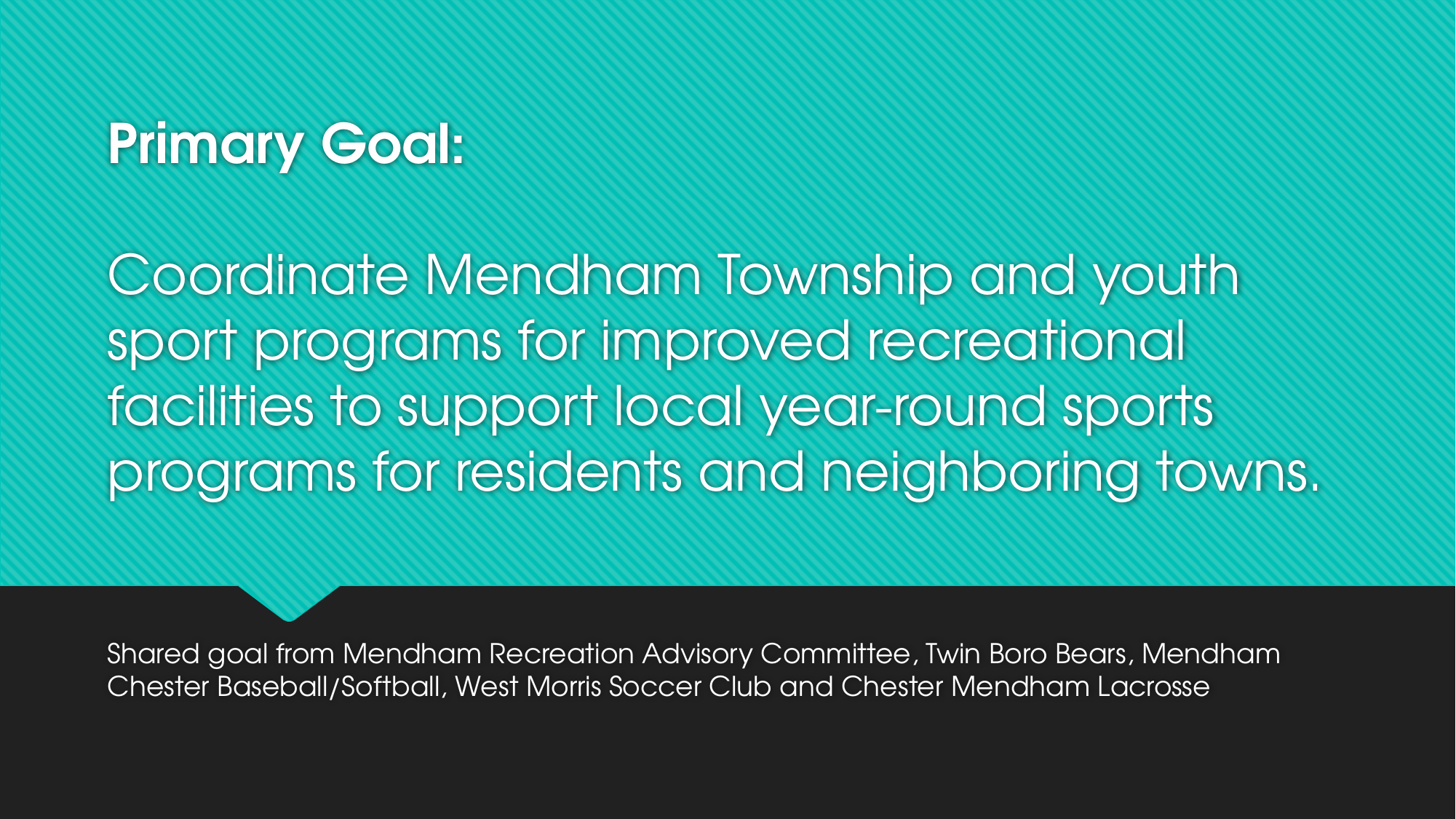

# Primary Goal: Coordinate Mendham Township and youth sport programs for improved recreational facilities to support local year-round sports programs for residents and neighboring towns.
Shared goal from Mendham Recreation Advisory Committee, Twin Boro Bears, Mendham Chester Baseball/Softball, West Morris Soccer Club and Chester Mendham Lacrosse